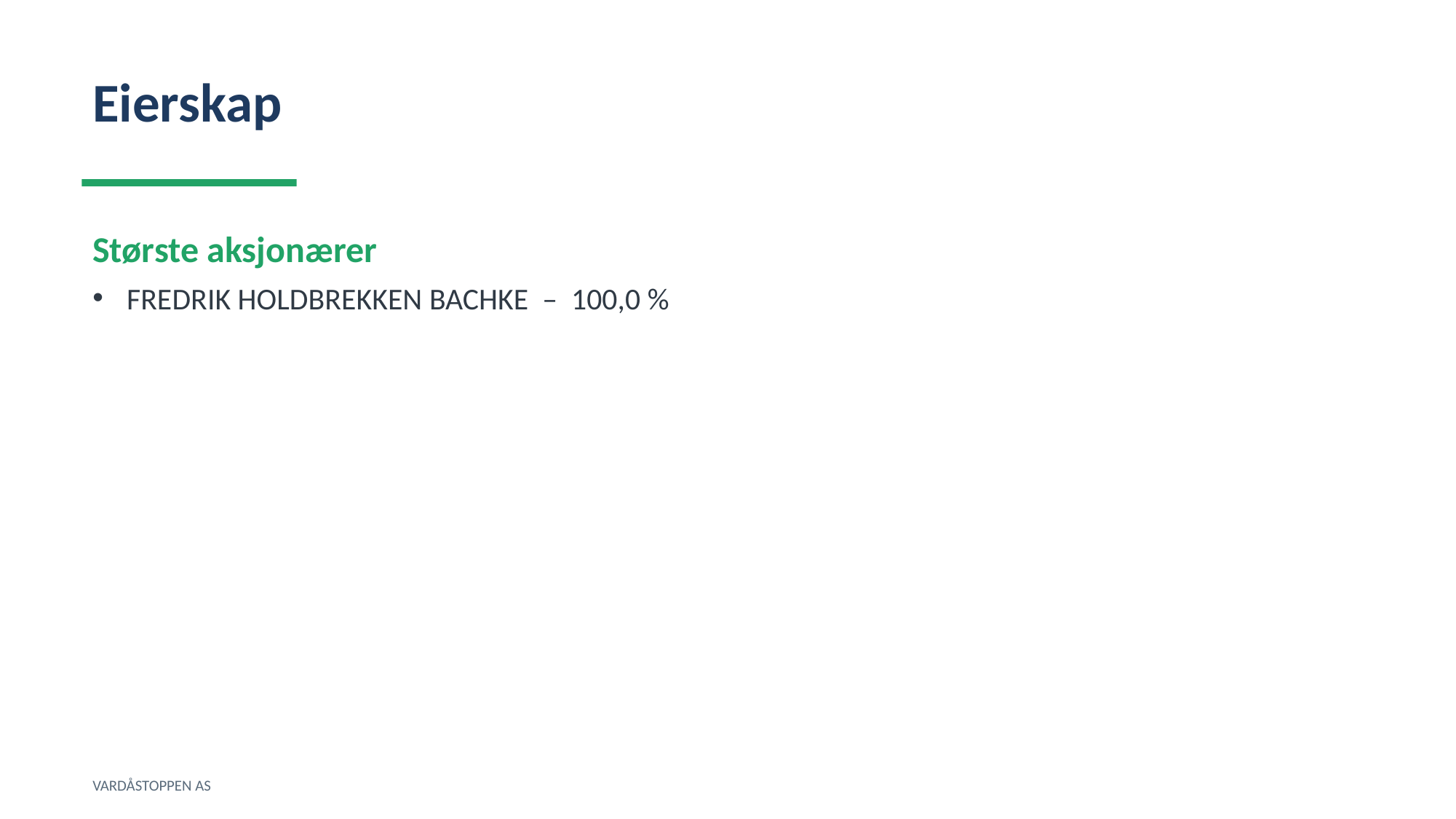

Eierskap

Største aksjonærer
FREDRIK HOLDBREKKEN BACHKE  –  100,0 %
VARDÅSTOPPEN AS